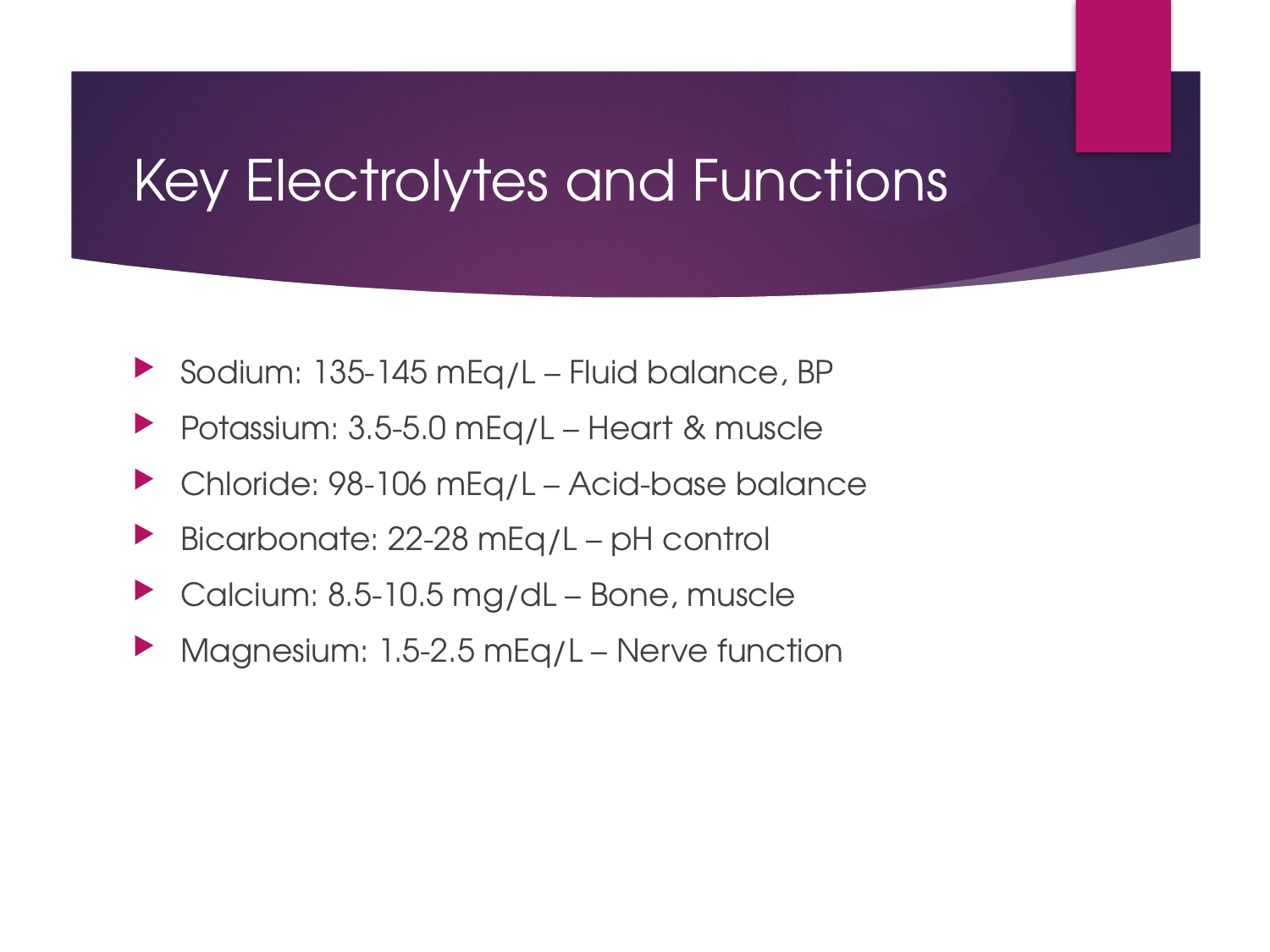

# Key Electrolytes and Functions
Sodium: 135-145 mEq/L – Fluid balance, BP
Potassium: 3.5-5.0 mEq/L – Heart & muscle
Chloride: 98-106 mEq/L – Acid-base balance
Bicarbonate: 22-28 mEq/L – pH control
Calcium: 8.5-10.5 mg/dL – Bone, muscle
Magnesium: 1.5-2.5 mEq/L – Nerve function